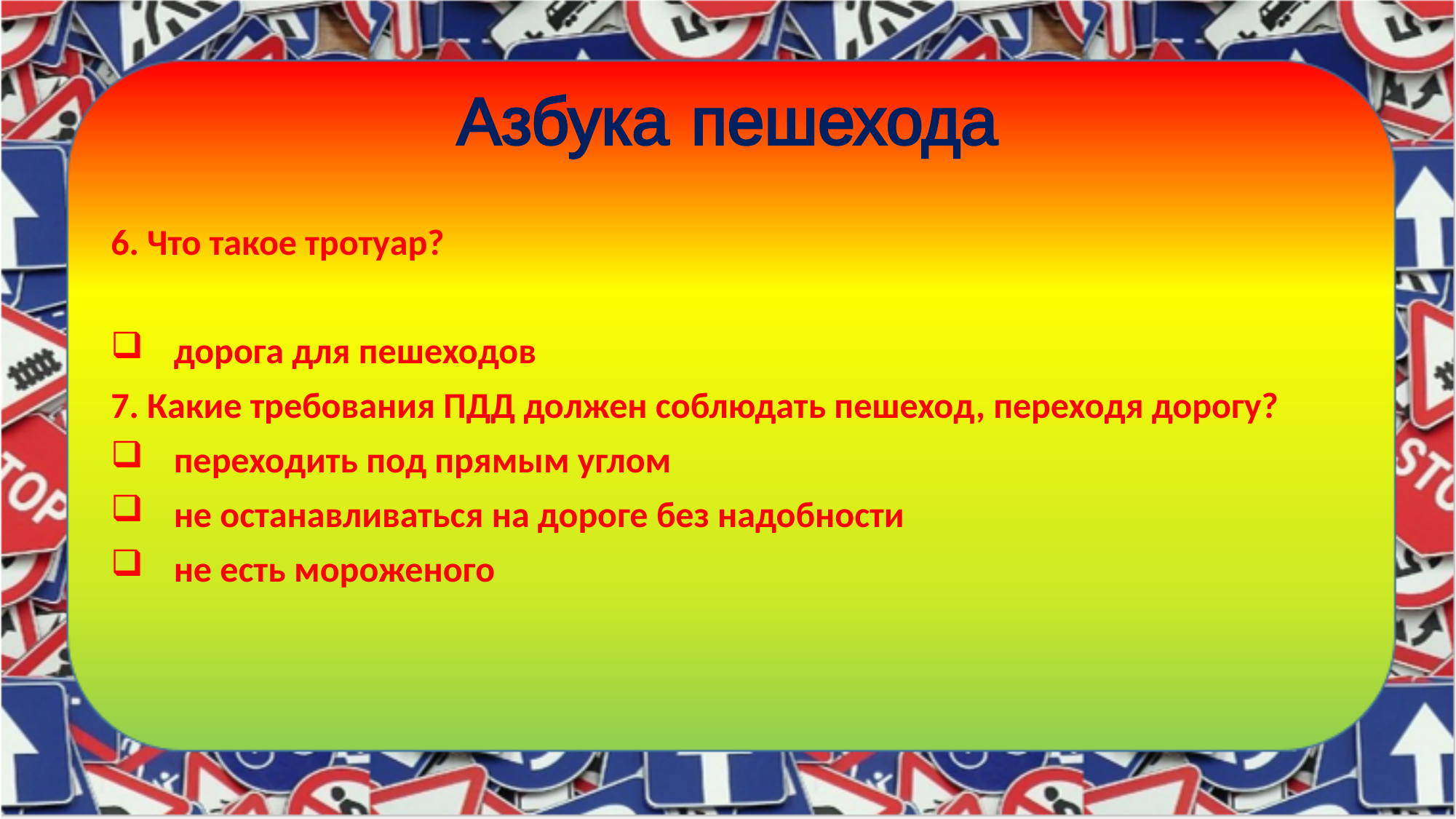

# Азбука пешехода
6. Что такое тротуар?

 дорога для пешеходов
7. Какие требования ПДД должен соблюдать пешеход, переходя дорогу?
 переходить под прямым углом
 не останавливаться на дороге без надобности
 не есть мороженого